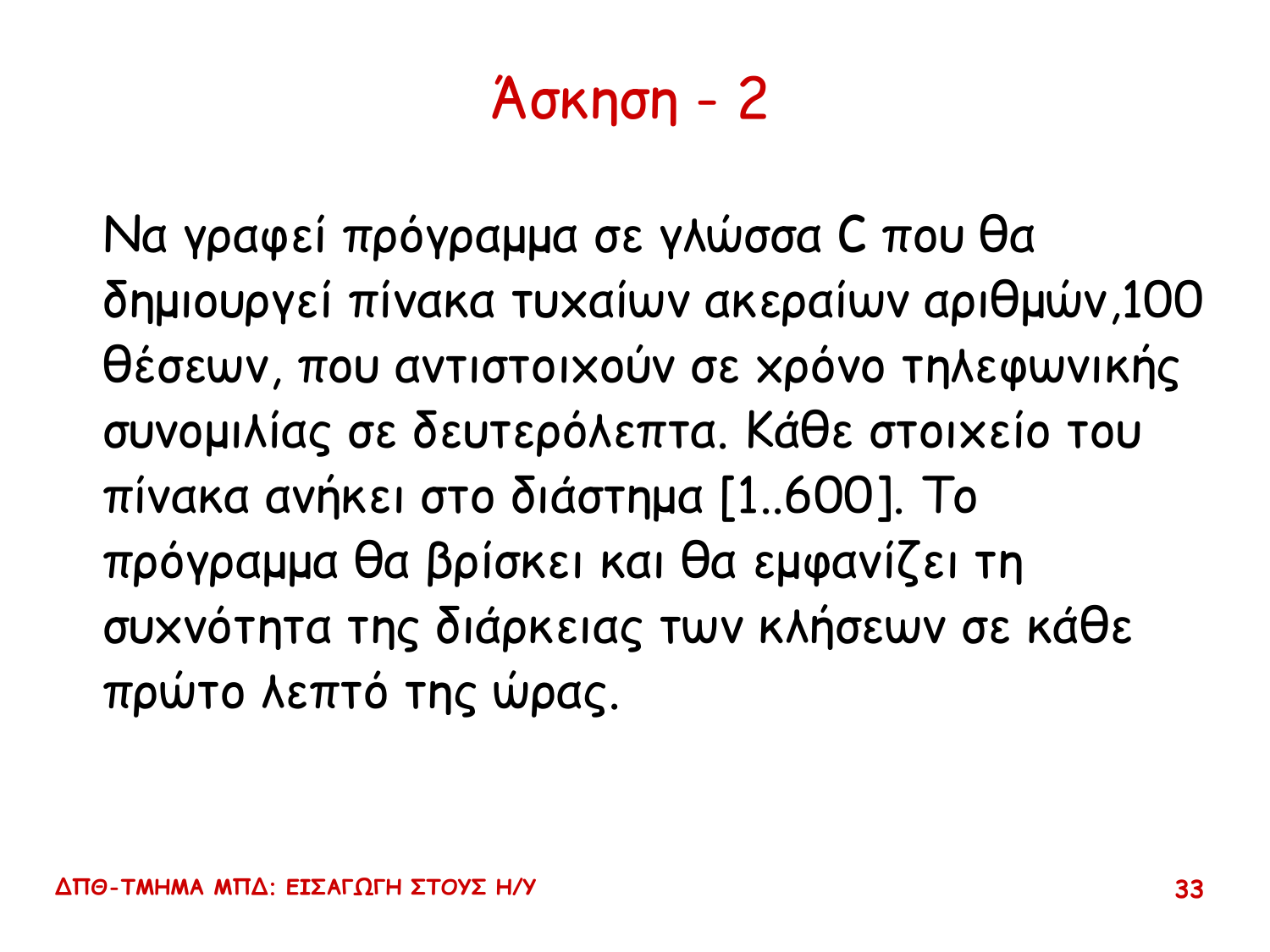

# Άσκηση - 2
	Να γραφεί πρόγραμμα σε γλώσσα C που θα δημιουργεί πίνακα τυχαίων ακεραίων αριθμών,100 θέσεων, που αντιστοιχούν σε χρόνο τηλεφωνικής συνομιλίας σε δευτερόλεπτα. Κάθε στοιχείο του πίνακα ανήκει στο διάστημα [1..600]. Το πρόγραμμα θα βρίσκει και θα εμφανίζει τη συχνότητα της διάρκειας των κλήσεων σε κάθε πρώτο λεπτό της ώρας.
ΔΠΘ-ΤΜΗΜΑ ΜΠΔ: ΕΙΣΑΓΩΓΗ ΣΤΟΥΣ Η/Υ
33